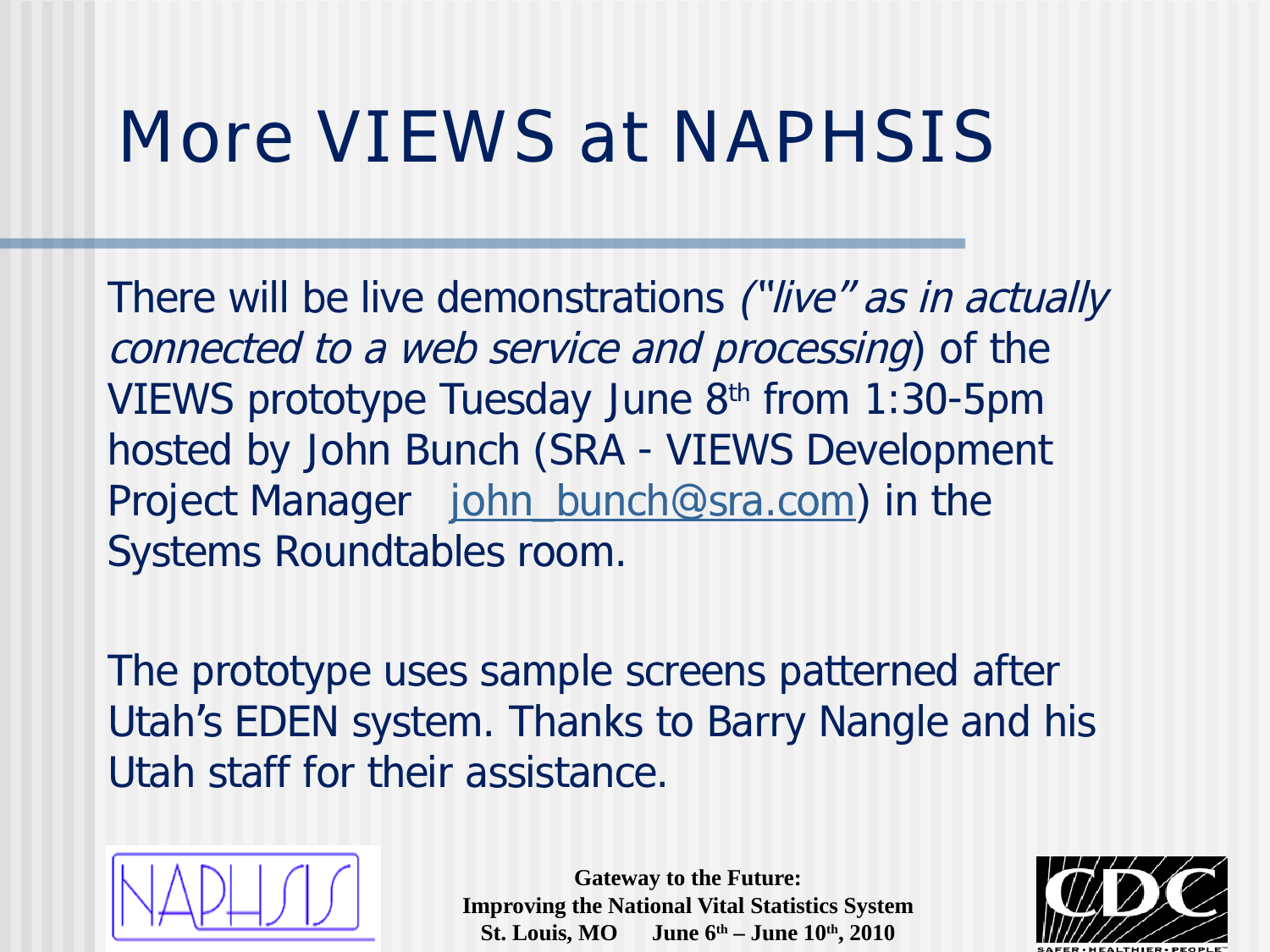

# More VIEWS at NAPHSIS
There will be live demonstrations (“live” as in actually connected to a web service and processing) of the VIEWS prototype Tuesday June 8th from 1:30-5pm hosted by John Bunch (SRA - VIEWS Development Project Manager   john_bunch@sra.com) in the Systems Roundtables room.

The prototype uses sample screens patterned after Utah’s EDEN system. Thanks to Barry Nangle and his Utah staff for their assistance.